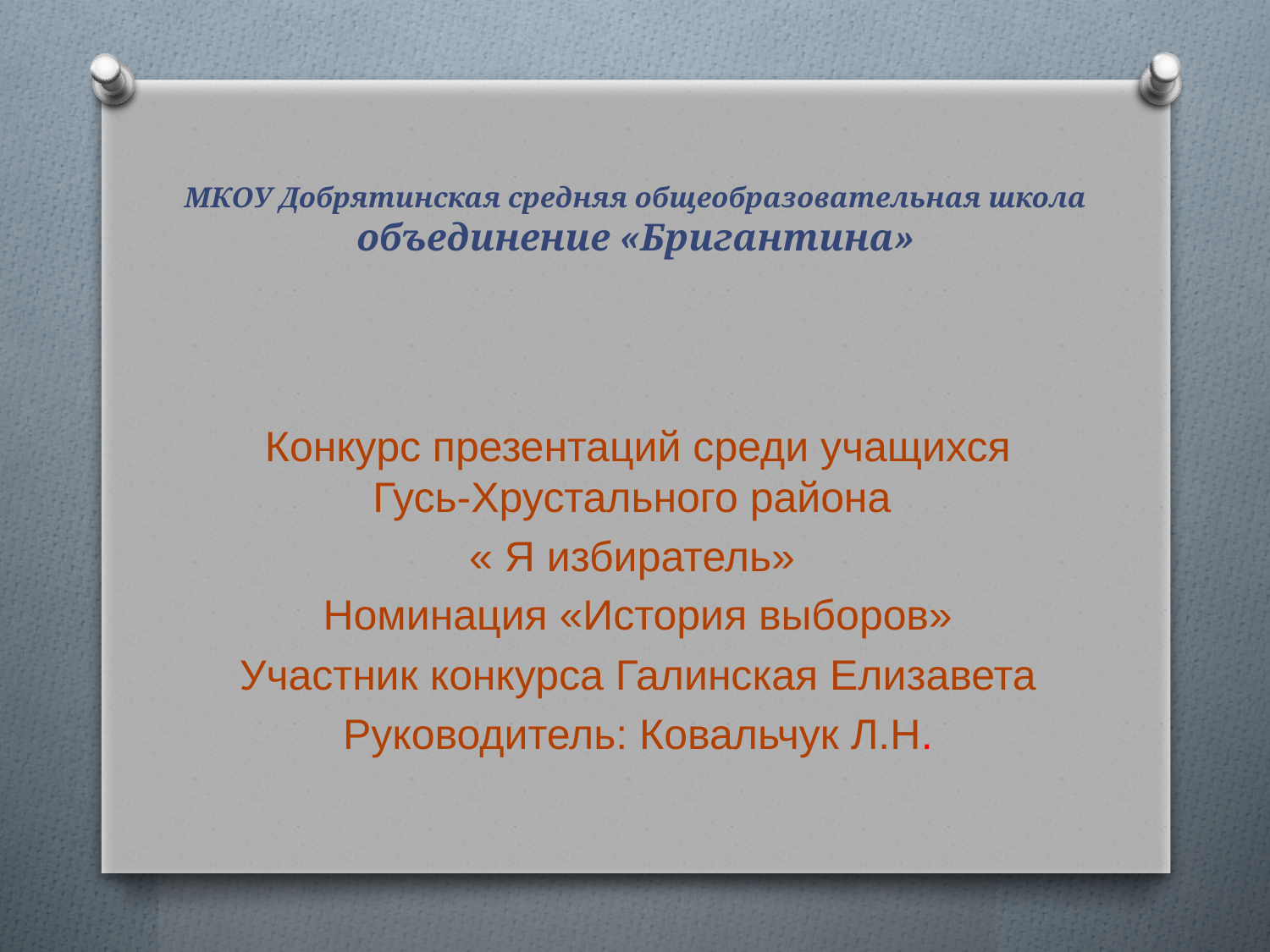

# МКОУ Добрятинская средняя общеобразовательная школа объединение «Бригантина»

Конкурс презентаций среди учащихся Гусь-Хрустального района
« Я избиратель»
Номинация «История выборов»
Участник конкурса Галинская Елизавета
Руководитель: Ковальчук Л.Н.